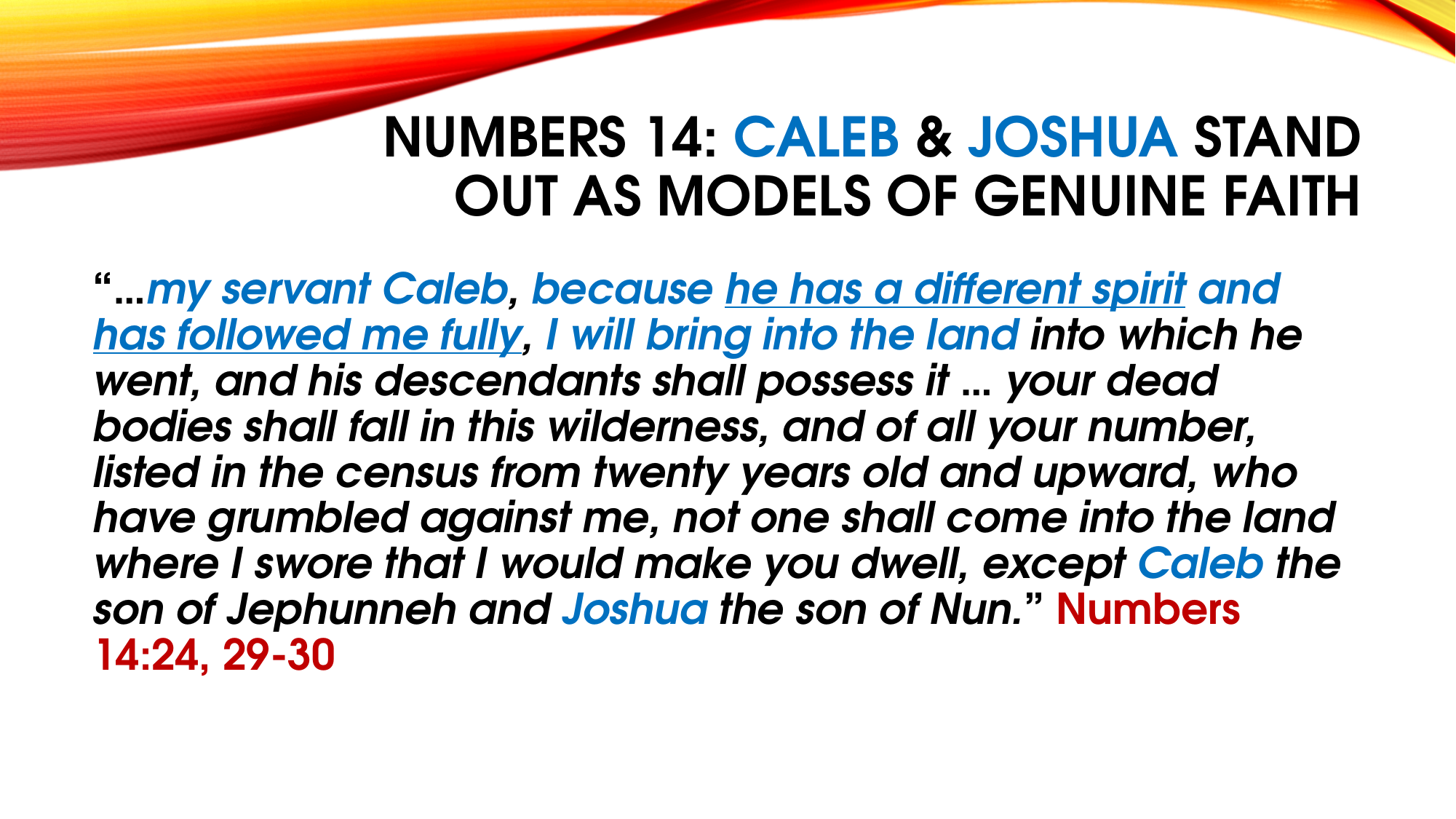

# Numbers 14: Caleb & Joshua stand out as models of genuine faith
“…my servant Caleb, because he has a different spirit and has followed me fully, I will bring into the land into which he went, and his descendants shall possess it … your dead bodies shall fall in this wilderness, and of all your number, listed in the census from twenty years old and upward, who have grumbled against me, not one shall come into the land where I swore that I would make you dwell, except Caleb the son of Jephunneh and Joshua the son of Nun.” Numbers 14:24, 29-30